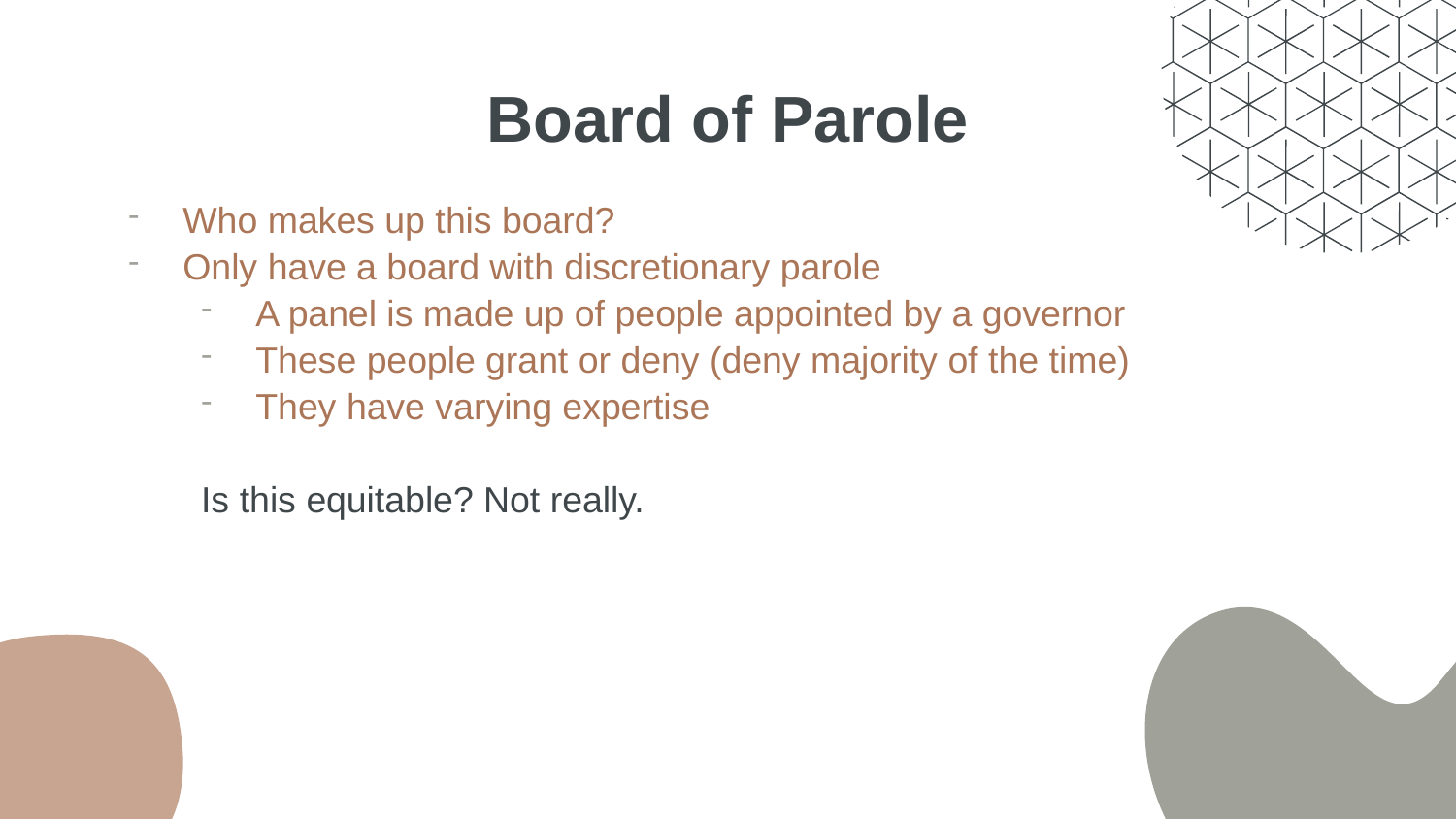

# Board of Parole
Who makes up this board?
Only have a board with discretionary parole
A panel is made up of people appointed by a governor
These people grant or deny (deny majority of the time)
They have varying expertise

Is this equitable? Not really.